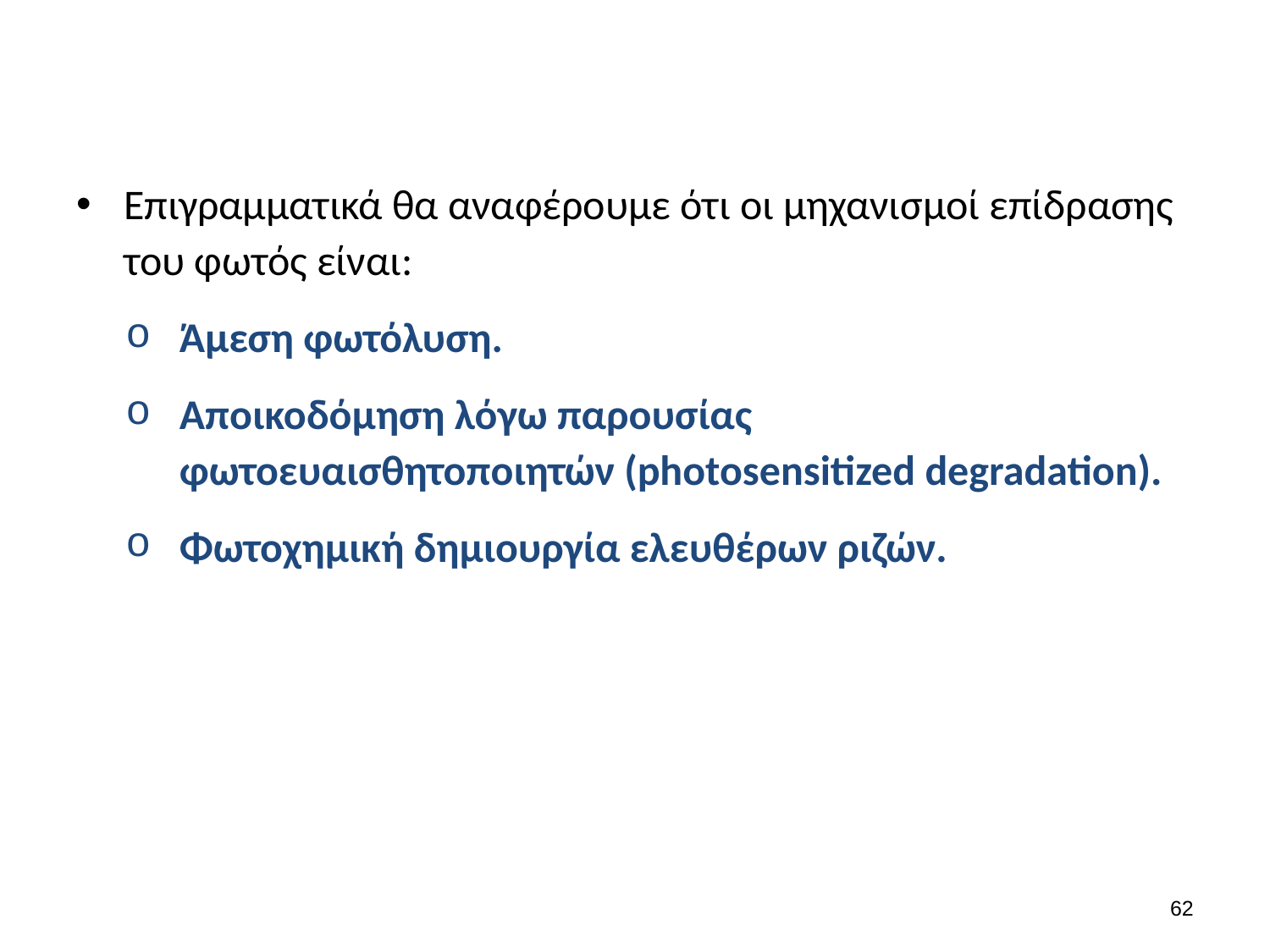

#
Επιγραμματικά θα αναφέρουμε ότι οι μηχανισμοί επίδρασης του φωτός είναι:
Άμεση φωτόλυση.
Αποικοδόμηση λόγω παρουσίας φωτοευαισθητοποιητών (photosensitized degradation).
Φωτοχημική δημιουργία ελευθέρων ριζών.
62